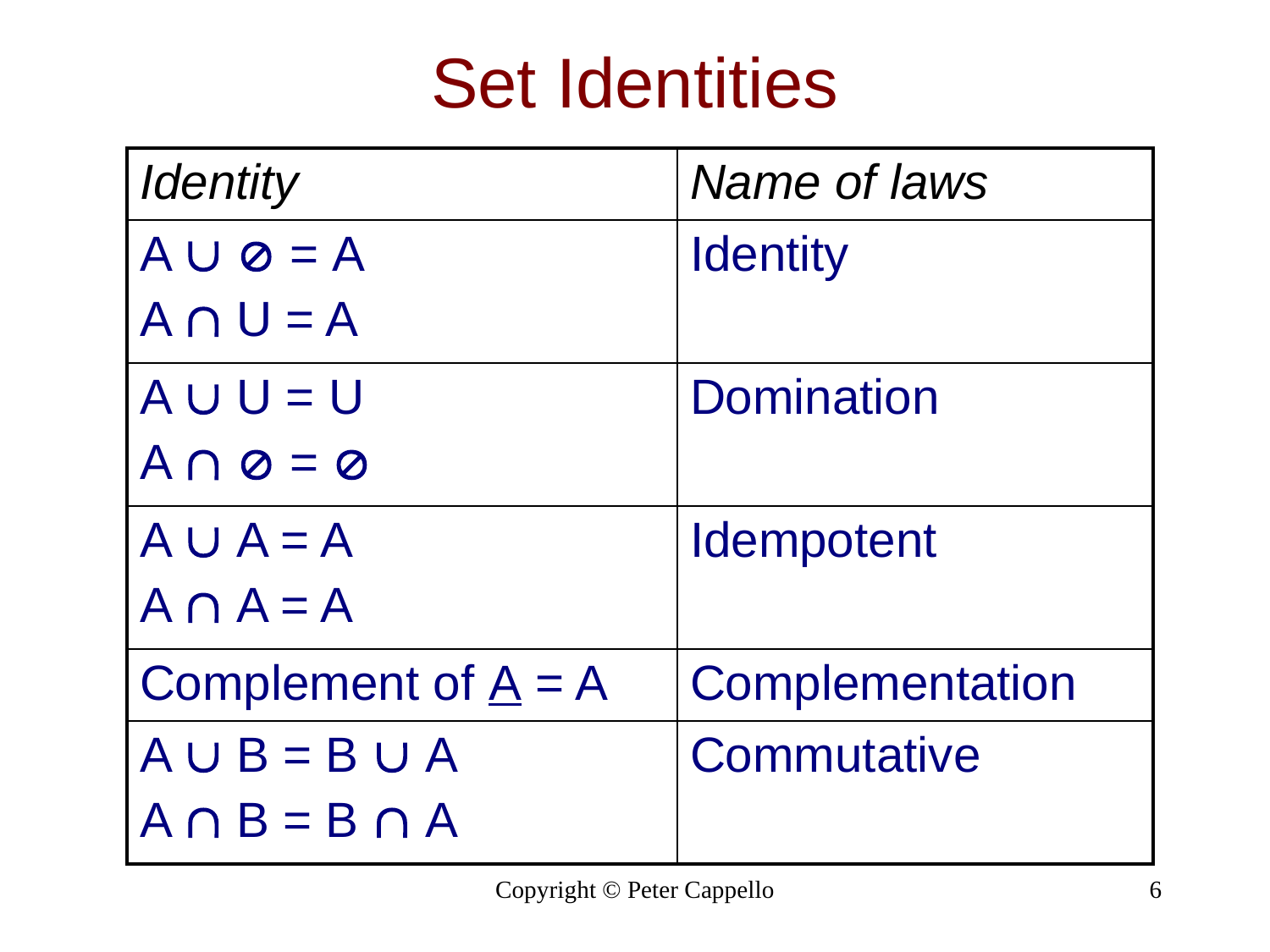

# Set Identities
| Identity | Name of laws |
| --- | --- |
| A ∪ ∅ = A A ∩ U = A | Identity |
| A ∪ U = U A ∩ ∅ = ∅ | Domination |
| A ∪ A = A A ∩ A = A | Idempotent |
| Complement of A = A | Complementation |
| A ∪ B = B ∪ A A ∩ B = B ∩ A | Commutative |
Copyright © Peter Cappello
6